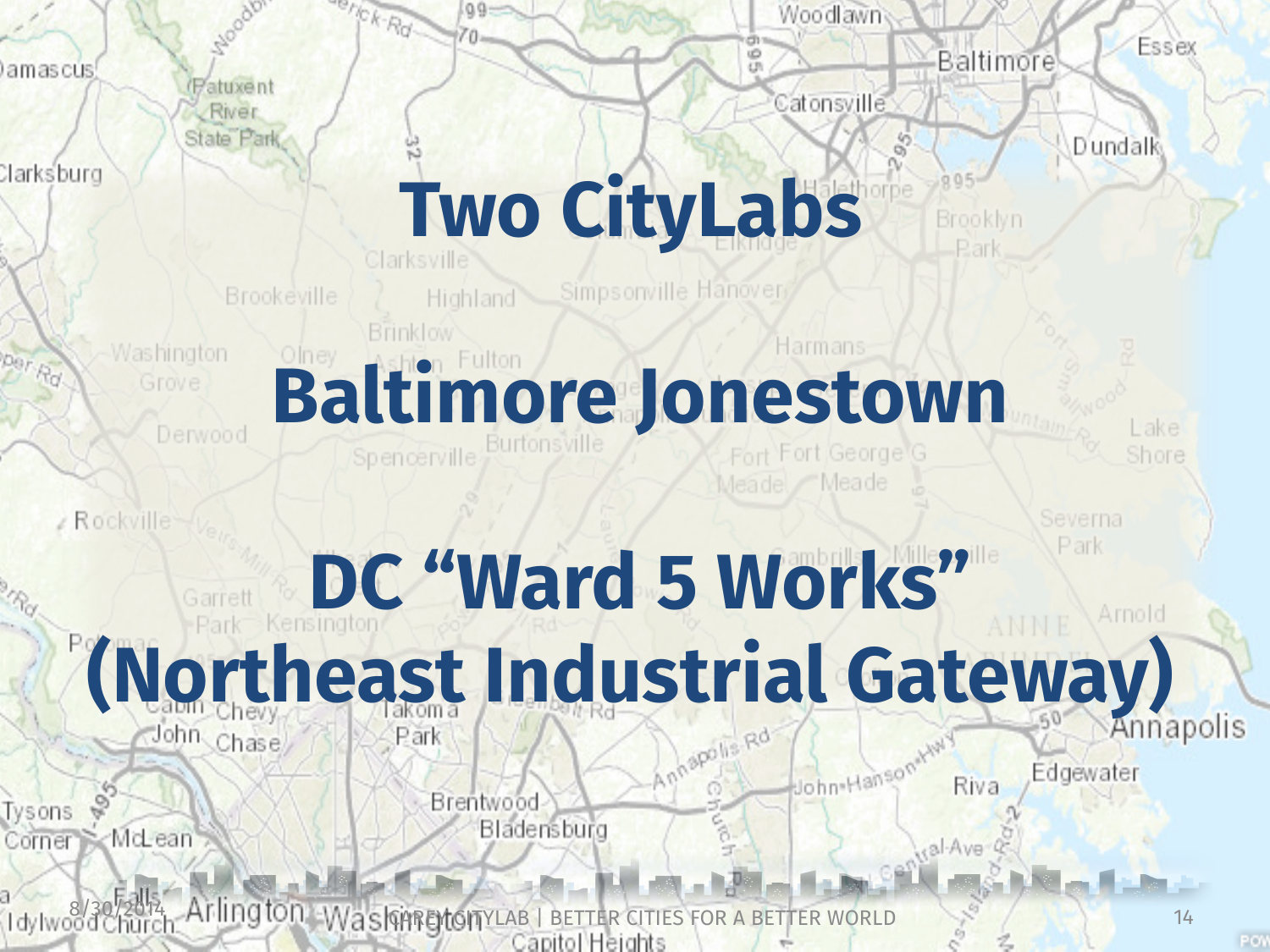

Two CityLabs

Baltimore Jonestown

DC “Ward 5 Works”
(Northeast Industrial Gateway)
8/30/2014
CAREY CITYLAB | BETTER CITIES FOR A BETTER WORLD
14